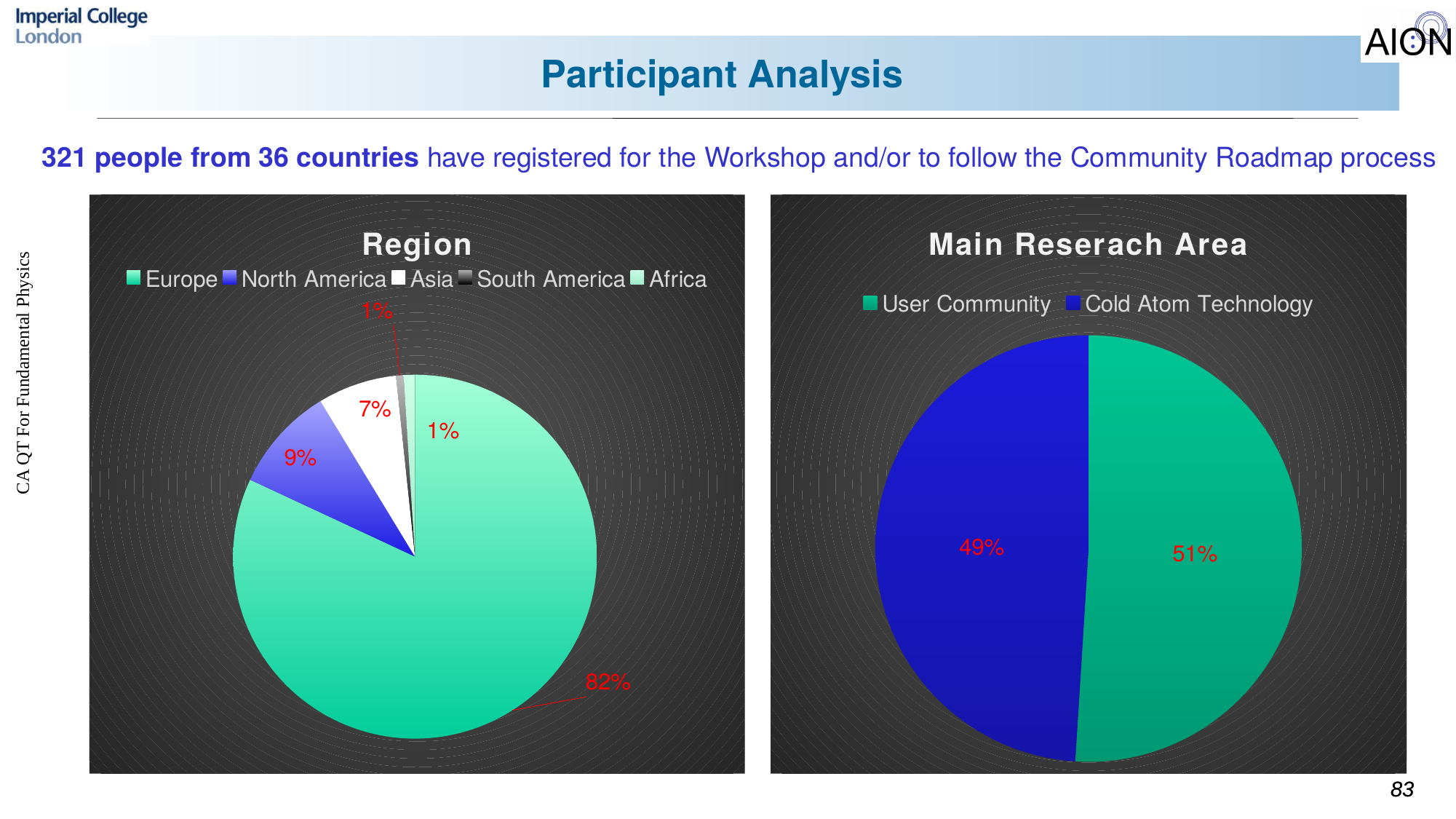

# Participant Analysis
321 people from 36 countries have registered for the Workshop and/or to follow the Community Roadmap process

[unsupported chart]

### Chart: Main Reserach Area

| Category |  |
|---|---|
| User Community | 51.0 |
| Cold Atom Technology | 49.0 |